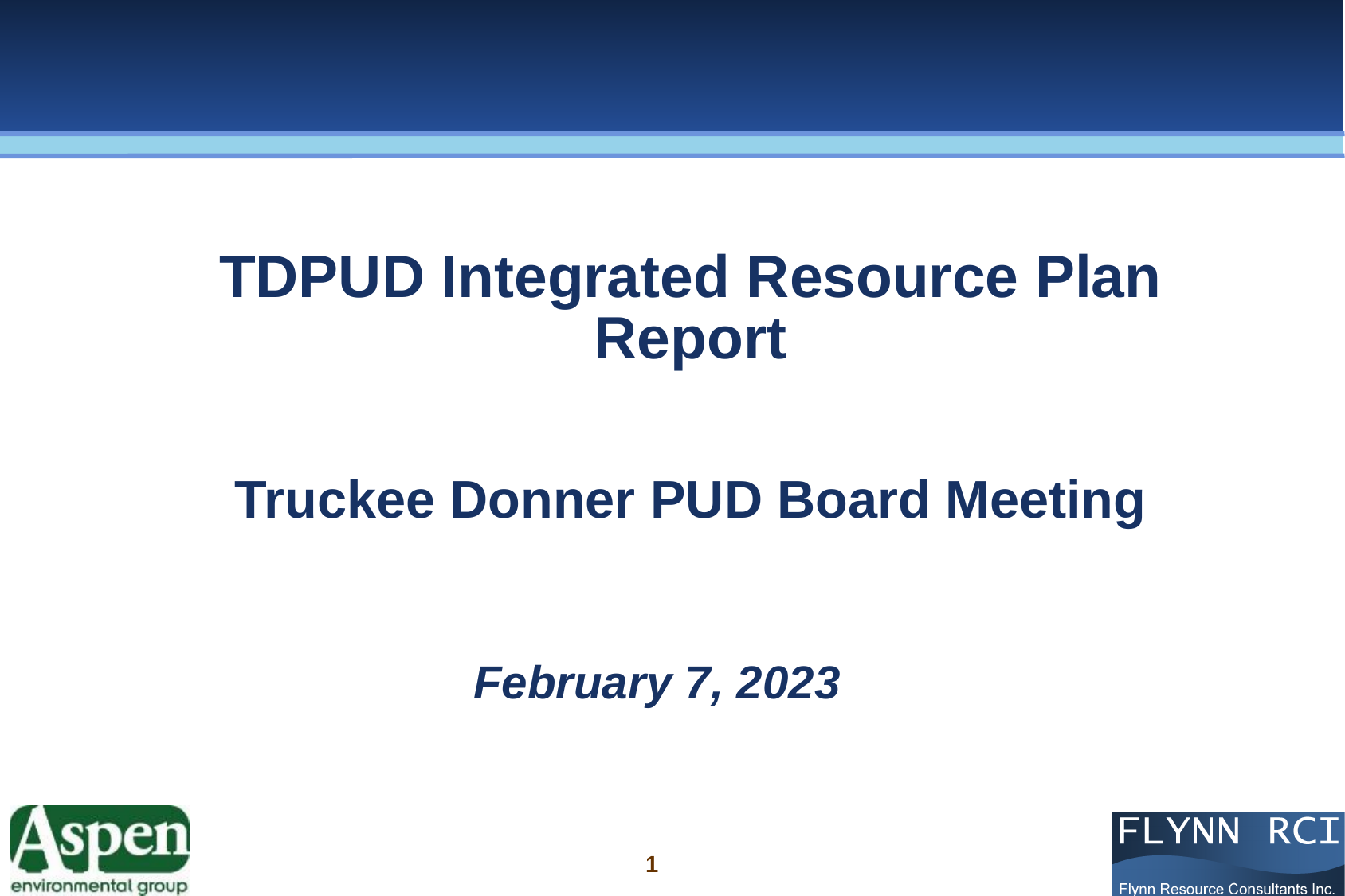

# TDPUD Integrated Resource Plan Report
Truckee Donner PUD Board Meeting

February 7, 2023